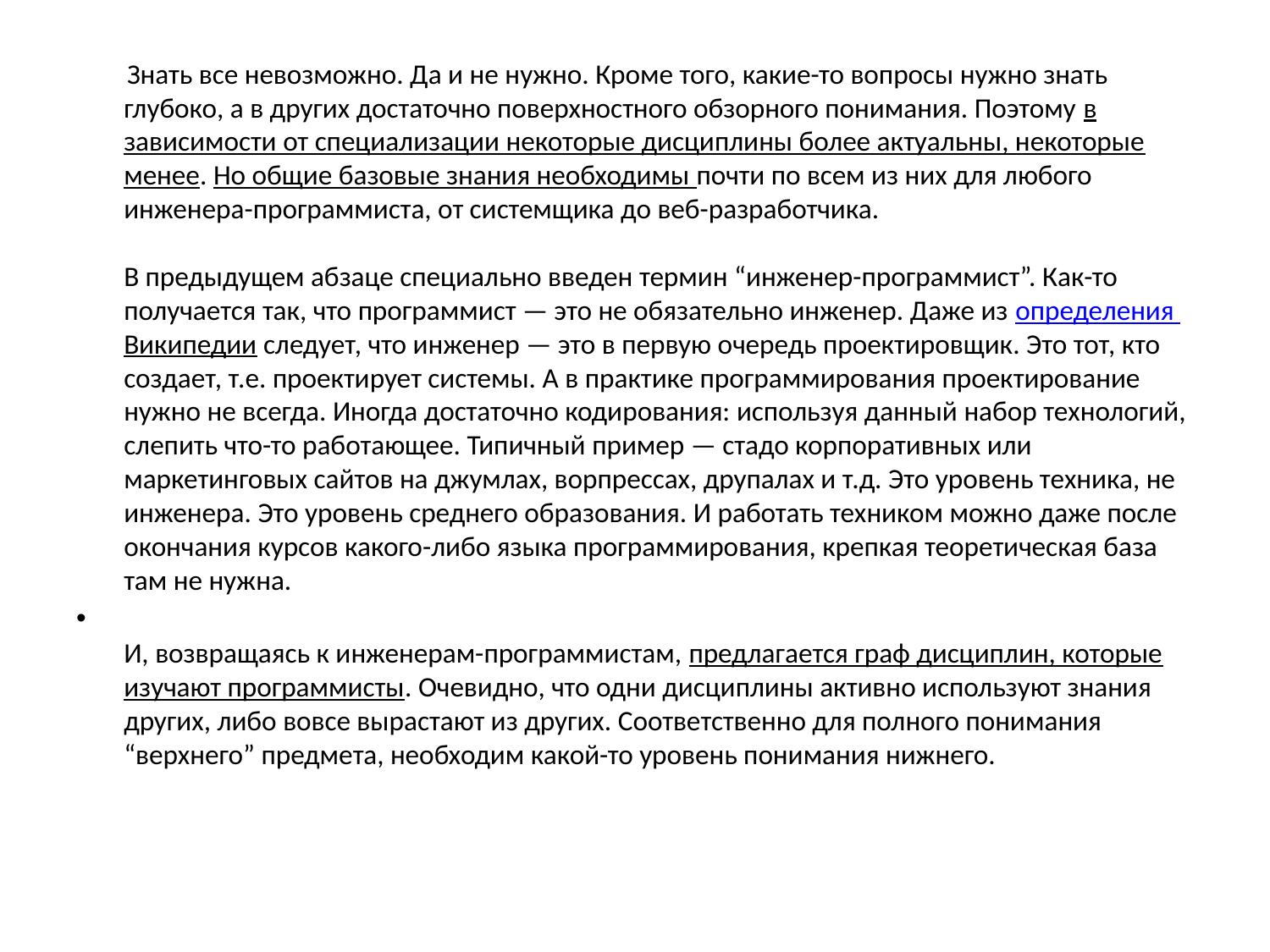

Знать все невозможно. Да и не нужно. Кроме того, какие-то вопросы нужно знать глубоко, а в других достаточно поверхностного обзорного понимания. Поэтому в зависимости от специализации некоторые дисциплины более актуальны, некоторые менее. Но общие базовые знания необходимы почти по всем из них для любого инженера-программиста, от системщика до веб-разработчика.
В предыдущем абзаце специально введен термин “инженер-программист”. Как-то получается так, что программист — это не обязательно инженер. Даже из определения Википедии следует, что инженер — это в первую очередь проектировщик. Это тот, кто создает, т.е. проектирует системы. А в практике программирования проектирование нужно не всегда. Иногда достаточно кодирования: используя данный набор технологий, слепить что-то работающее. Типичный пример — стадо корпоративных или маркетинговых сайтов на джумлах, ворпрессах, друпалах и т.д. Это уровень техника, не инженера. Это уровень среднего образования. И работать техником можно даже после окончания курсов какого-либо языка программирования, крепкая теоретическая база там не нужна.
И, возвращаясь к инженерам-программистам, предлагается граф дисциплин, которые изучают программисты. Очевидно, что одни дисциплины активно используют знания других, либо вовсе вырастают из других. Соответственно для полного понимания “верхнего” предмета, необходим какой-то уровень понимания нижнего.